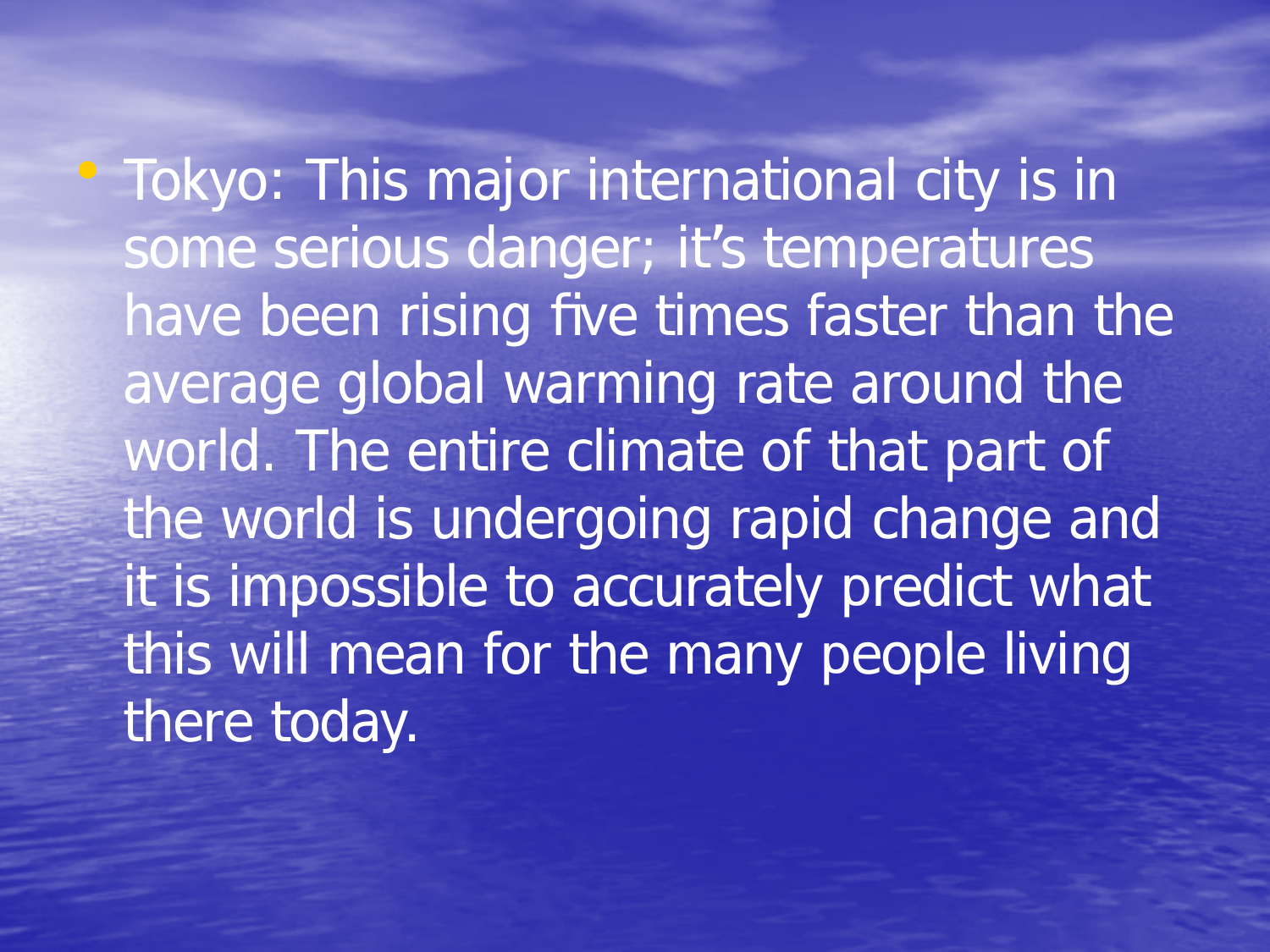

Tokyo: This major international city is in some serious danger; it’s temperatures have been rising five times faster than the average global warming rate around the world. The entire climate of that part of the world is undergoing rapid change and it is impossible to accurately predict what this will mean for the many people living there today.